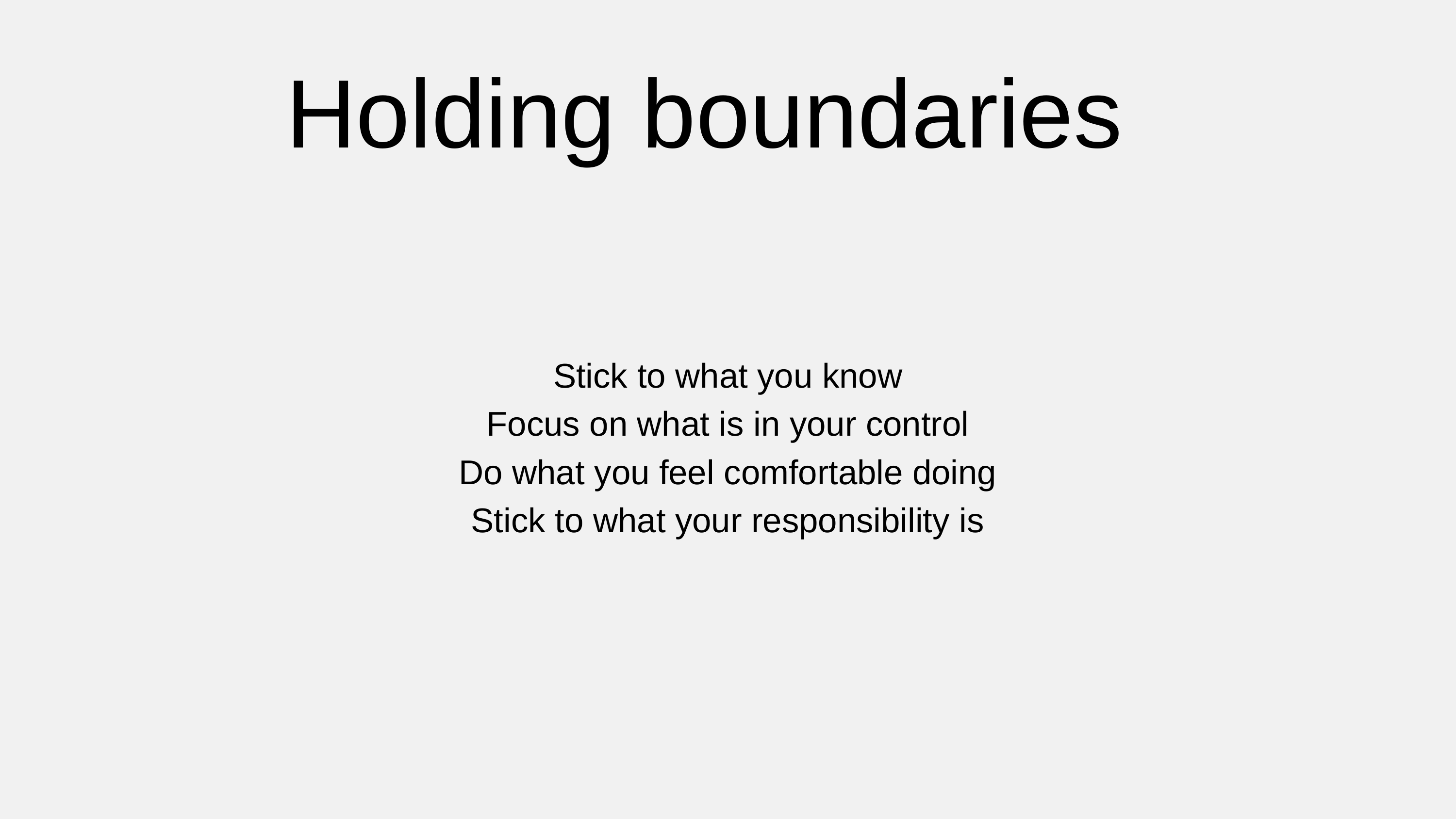

Holding boundaries
Stick to what you know
Focus on what is in your control
Do what you feel comfortable doing
Stick to what your responsibility is